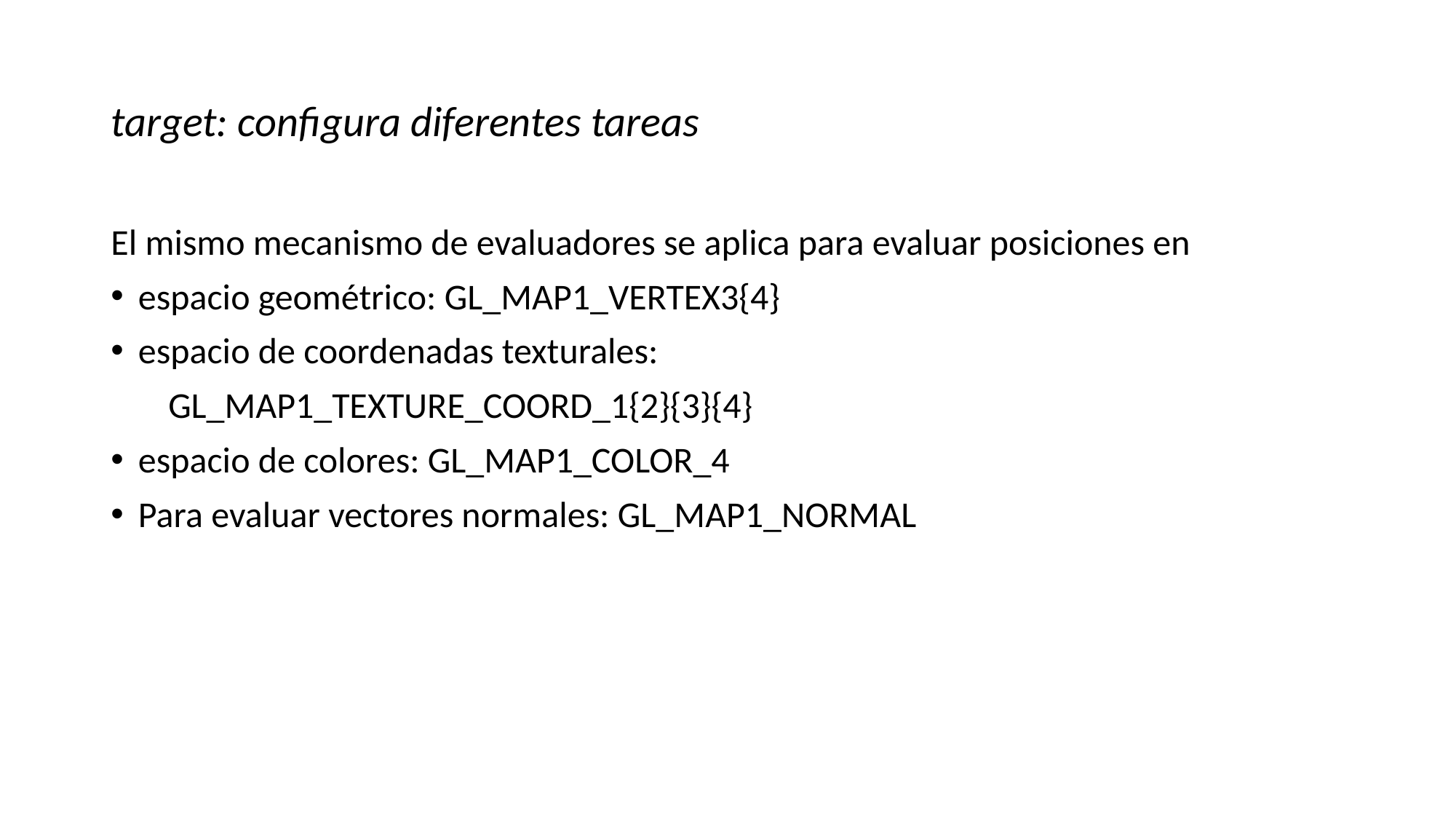

# target: configura diferentes tareas
El mismo mecanismo de evaluadores se aplica para evaluar posiciones en
espacio geométrico: GL_MAP1_VERTEX3{4}
espacio de coordenadas texturales:
       GL_MAP1_TEXTURE_COORD_1{2}{3}{4}
espacio de colores: GL_MAP1_COLOR_4
Para evaluar vectores normales: GL_MAP1_NORMAL